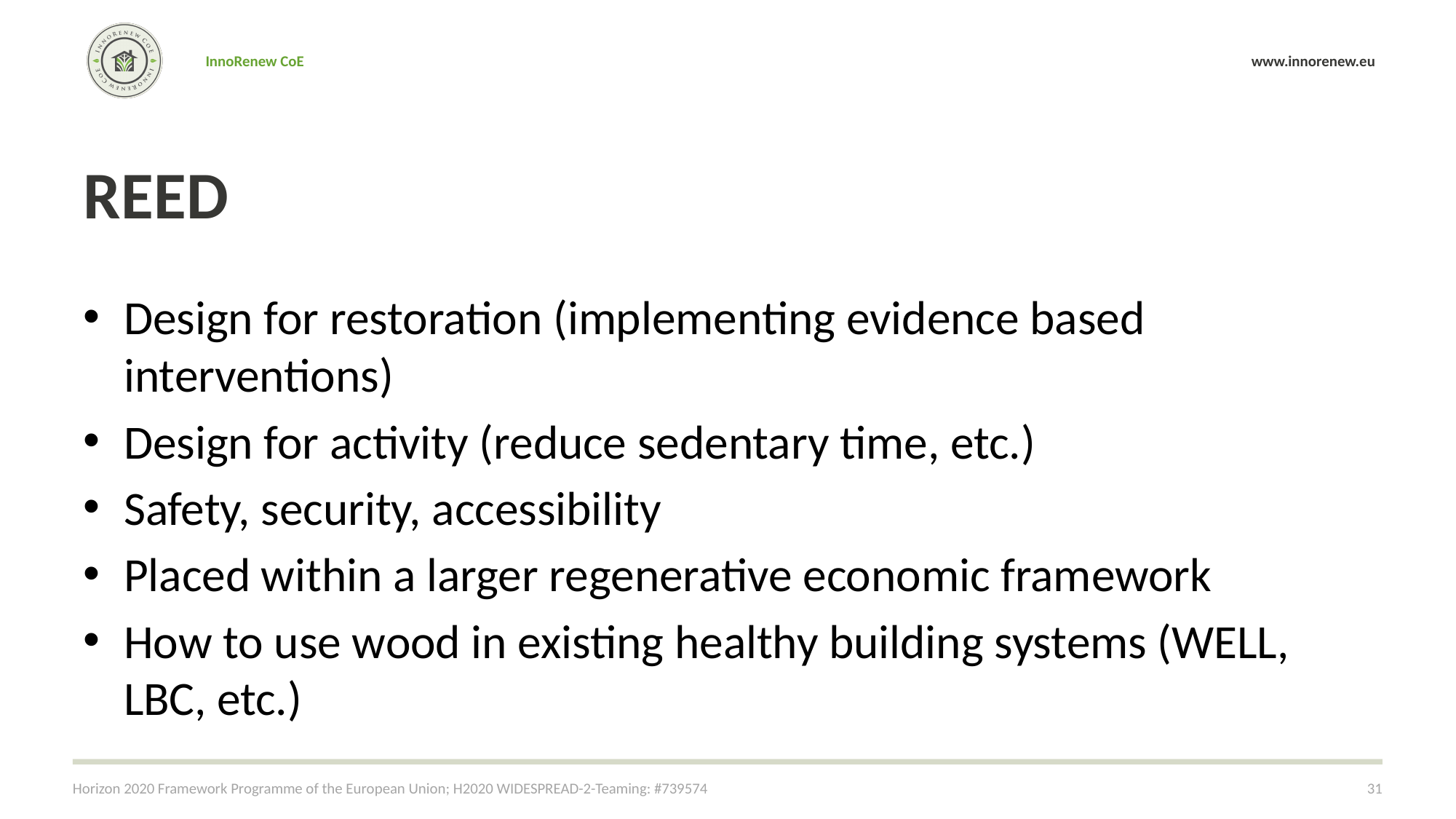

# REED
Design for restoration (implementing evidence based interventions)
Design for activity (reduce sedentary time, etc.)
Safety, security, accessibility
Placed within a larger regenerative economic framework
How to use wood in existing healthy building systems (WELL, LBC, etc.)
Horizon 2020 Framework Programme of the European Union; H2020 WIDESPREAD-2-Teaming: #739574
31